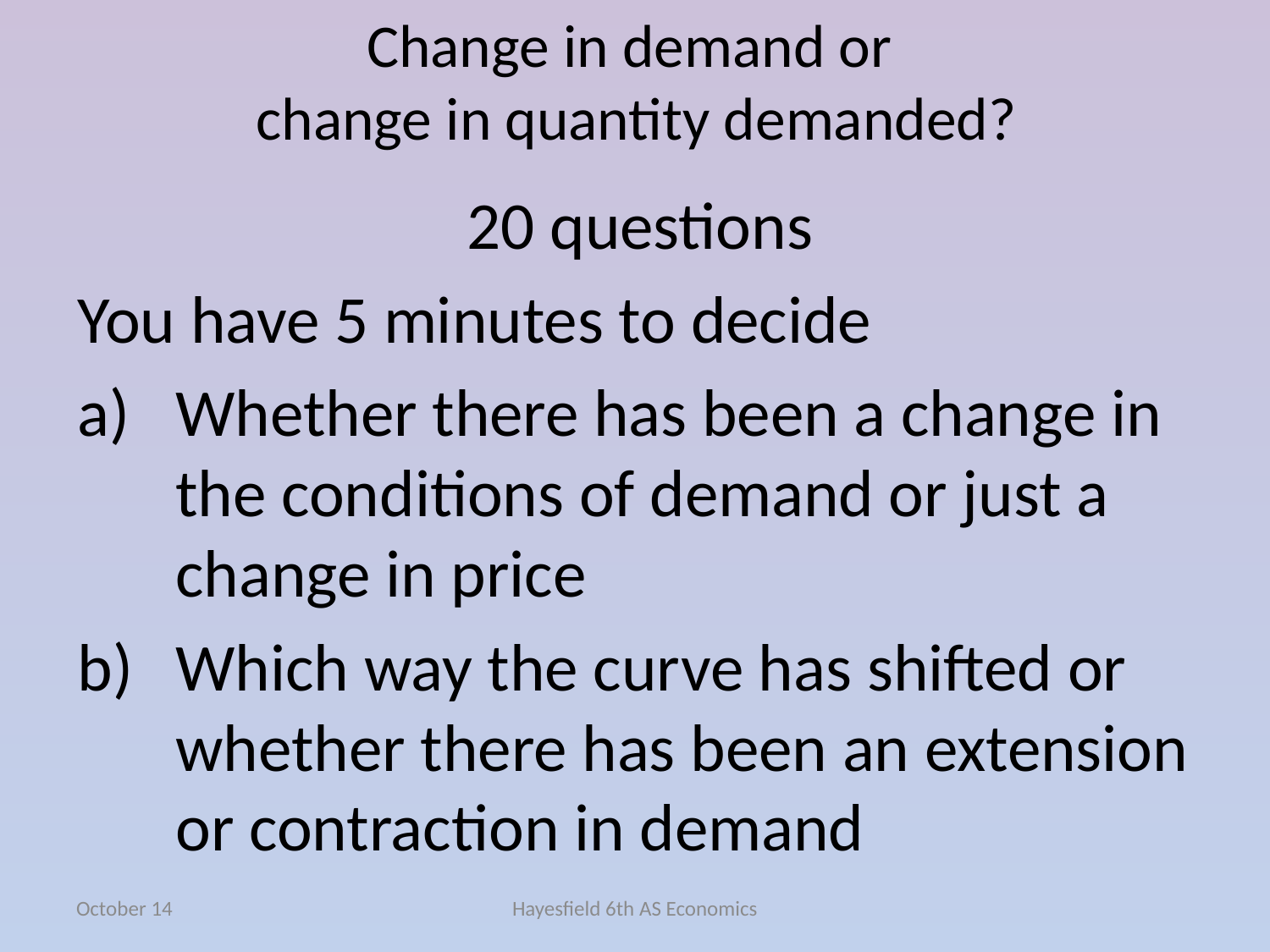

# Change in demand or change in quantity demanded?
20 questions
You have 5 minutes to decide
Whether there has been a change in the conditions of demand or just a change in price
Which way the curve has shifted or whether there has been an extension or contraction in demand
October 14
Hayesfield 6th AS Economics